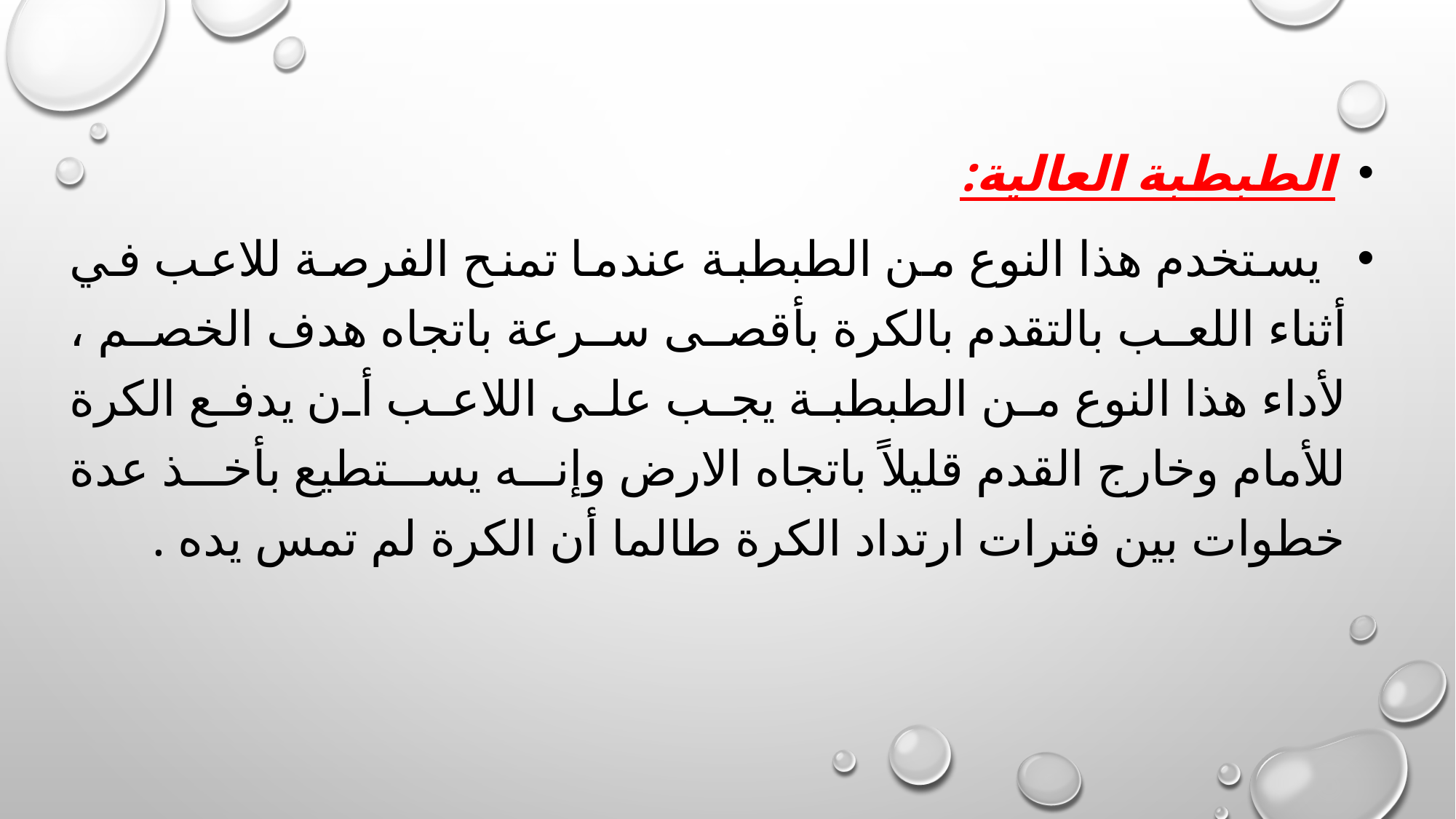

الطبطبة العالية:
  يستخدم هذا النوع من الطبطبة عندما تمنح الفرصة للاعب في أثناء اللعب بالتقدم بالكرة بأقصى سرعة باتجاه هدف الخصم ، لأداء هذا النوع من الطبطبة يجب على اللاعب أن يدفع الكرة للأمام وخارج القدم قليلاً باتجاه الارض وإنه يستطيع بأخذ عدة خطوات بين فترات ارتداد الكرة طالما أن الكرة لم تمس يده .